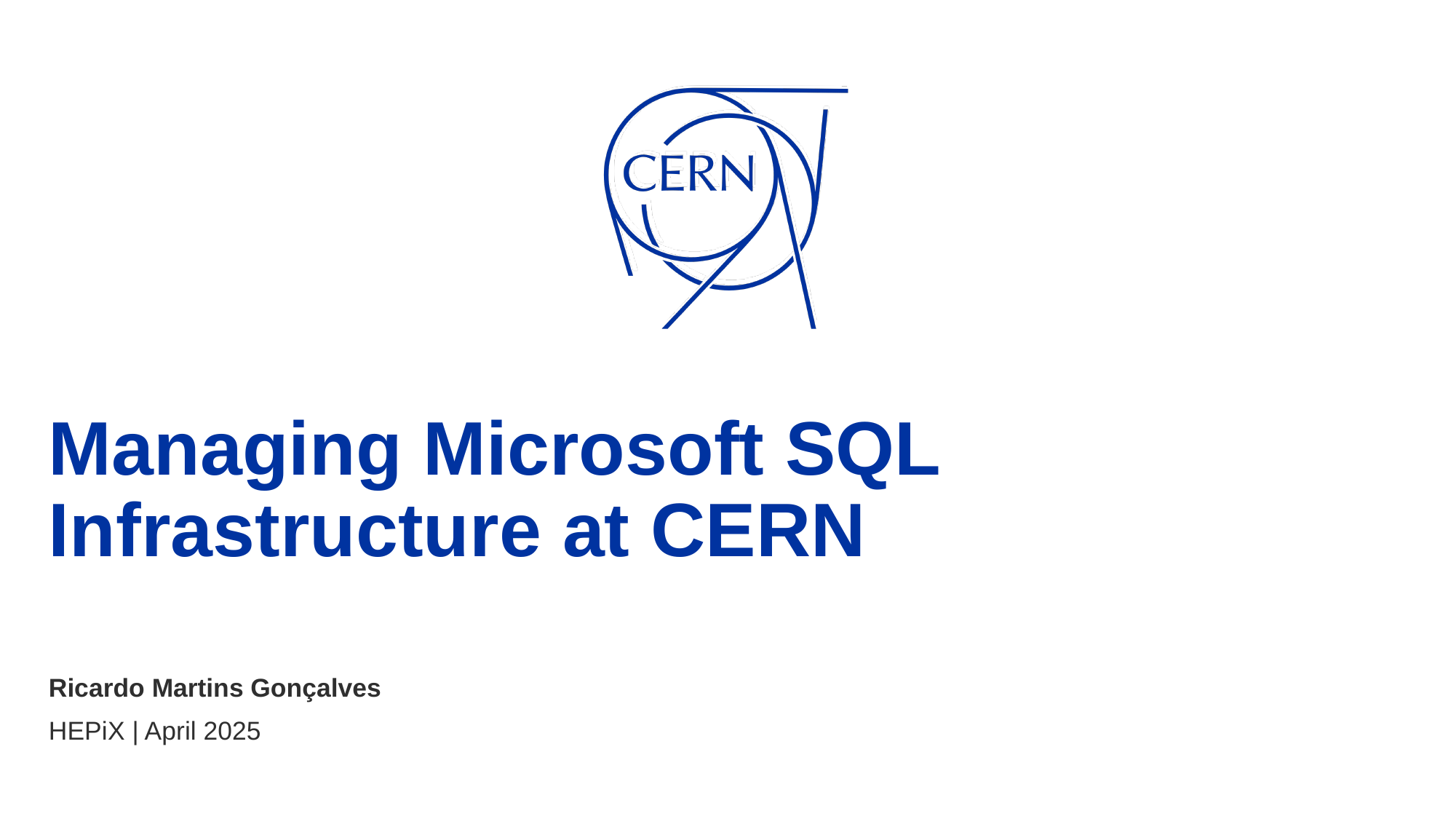

# Managing Microsoft SQL Infrastructure at CERN
Ricardo Martins Gonçalves
HEPiX | April 2025